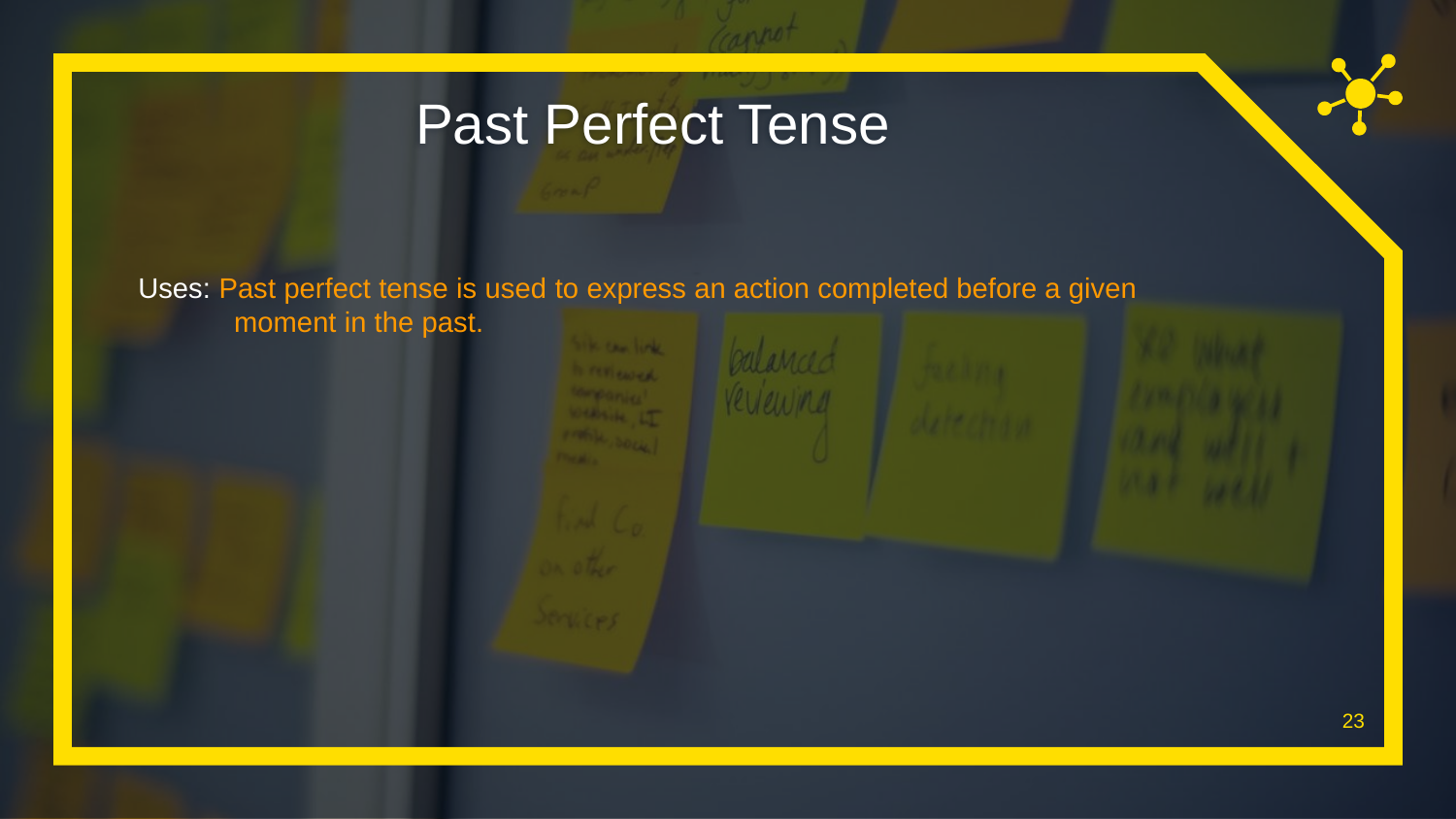

# Past Perfect Tense
Uses: Past perfect tense is used to express an action completed before a given
            moment in the past.

23